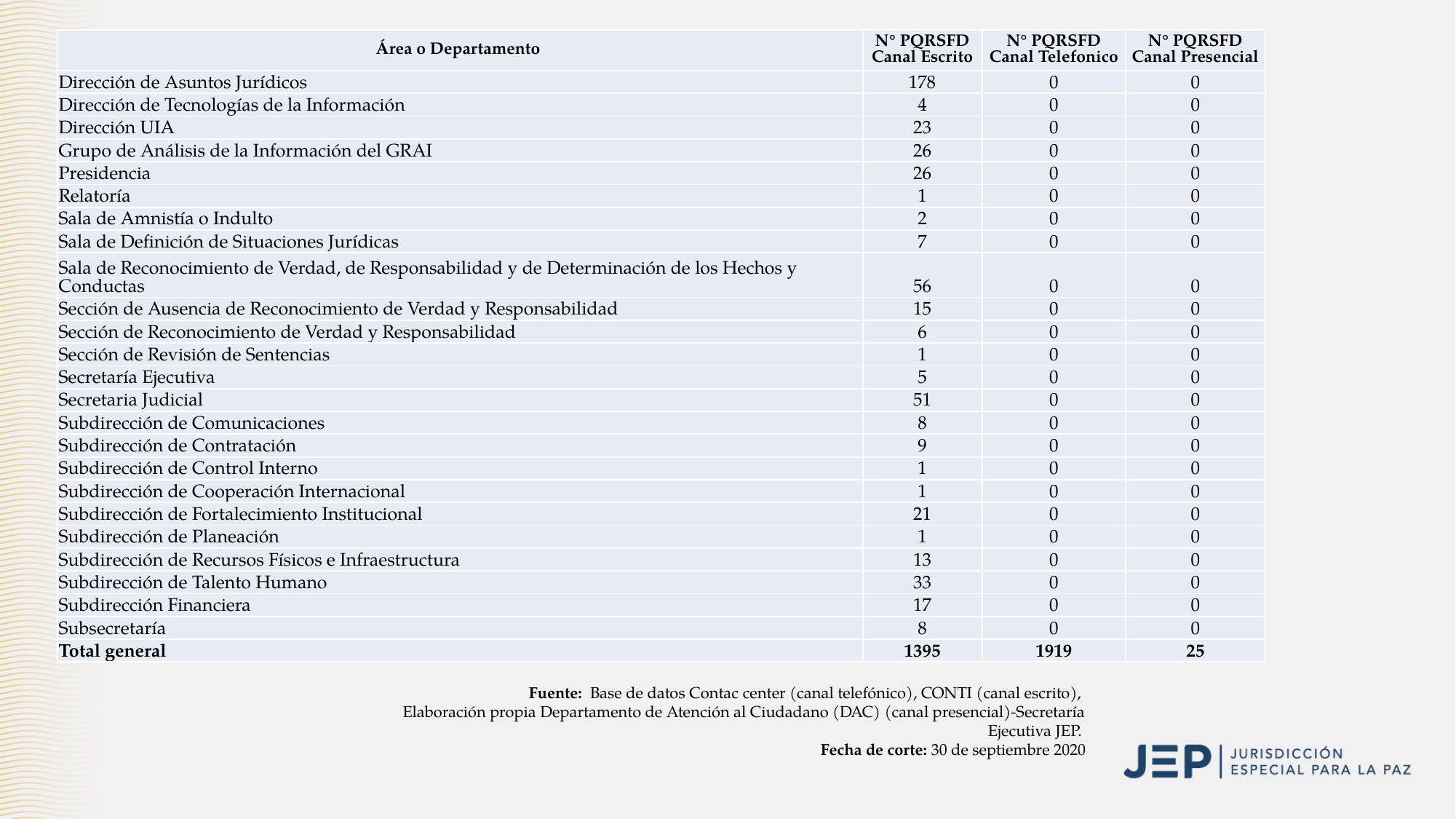

| Área o Departamento | N° PQRSFD Canal Escrito | N° PQRSFD Canal Telefonico | N° PQRSFD Canal Presencial |
| --- | --- | --- | --- |
| Dirección de Asuntos Jurídicos | 178 | 0 | 0 |
| Dirección de Tecnologías de la Información | 4 | 0 | 0 |
| Dirección UIA | 23 | 0 | 0 |
| Grupo de Análisis de la Información del GRAI | 26 | 0 | 0 |
| Presidencia | 26 | 0 | 0 |
| Relatoría | 1 | 0 | 0 |
| Sala de Amnistía o Indulto | 2 | 0 | 0 |
| Sala de Definición de Situaciones Jurídicas | 7 | 0 | 0 |
| Sala de Reconocimiento de Verdad, de Responsabilidad y de Determinación de los Hechos y Conductas | 56 | 0 | 0 |
| Sección de Ausencia de Reconocimiento de Verdad y Responsabilidad | 15 | 0 | 0 |
| Sección de Reconocimiento de Verdad y Responsabilidad | 6 | 0 | 0 |
| Sección de Revisión de Sentencias | 1 | 0 | 0 |
| Secretaría Ejecutiva | 5 | 0 | 0 |
| Secretaria Judicial | 51 | 0 | 0 |
| Subdirección de Comunicaciones | 8 | 0 | 0 |
| Subdirección de Contratación | 9 | 0 | 0 |
| Subdirección de Control Interno | 1 | 0 | 0 |
| Subdirección de Cooperación Internacional | 1 | 0 | 0 |
| Subdirección de Fortalecimiento Institucional | 21 | 0 | 0 |
| Subdirección de Planeación | 1 | 0 | 0 |
| Subdirección de Recursos Físicos e Infraestructura | 13 | 0 | 0 |
| Subdirección de Talento Humano | 33 | 0 | 0 |
| Subdirección Financiera | 17 | 0 | 0 |
| Subsecretaría | 8 | 0 | 0 |
| Total general | 1395 | 1919 | 25 |
Fuente:  Base de datos Contac center (canal telefónico), CONTI (canal escrito),
Elaboración propia Departamento de Atención al Ciudadano (DAC) (canal presencial)-Secretaría Ejecutiva JEP.
Fecha de corte: 30 de septiembre 2020